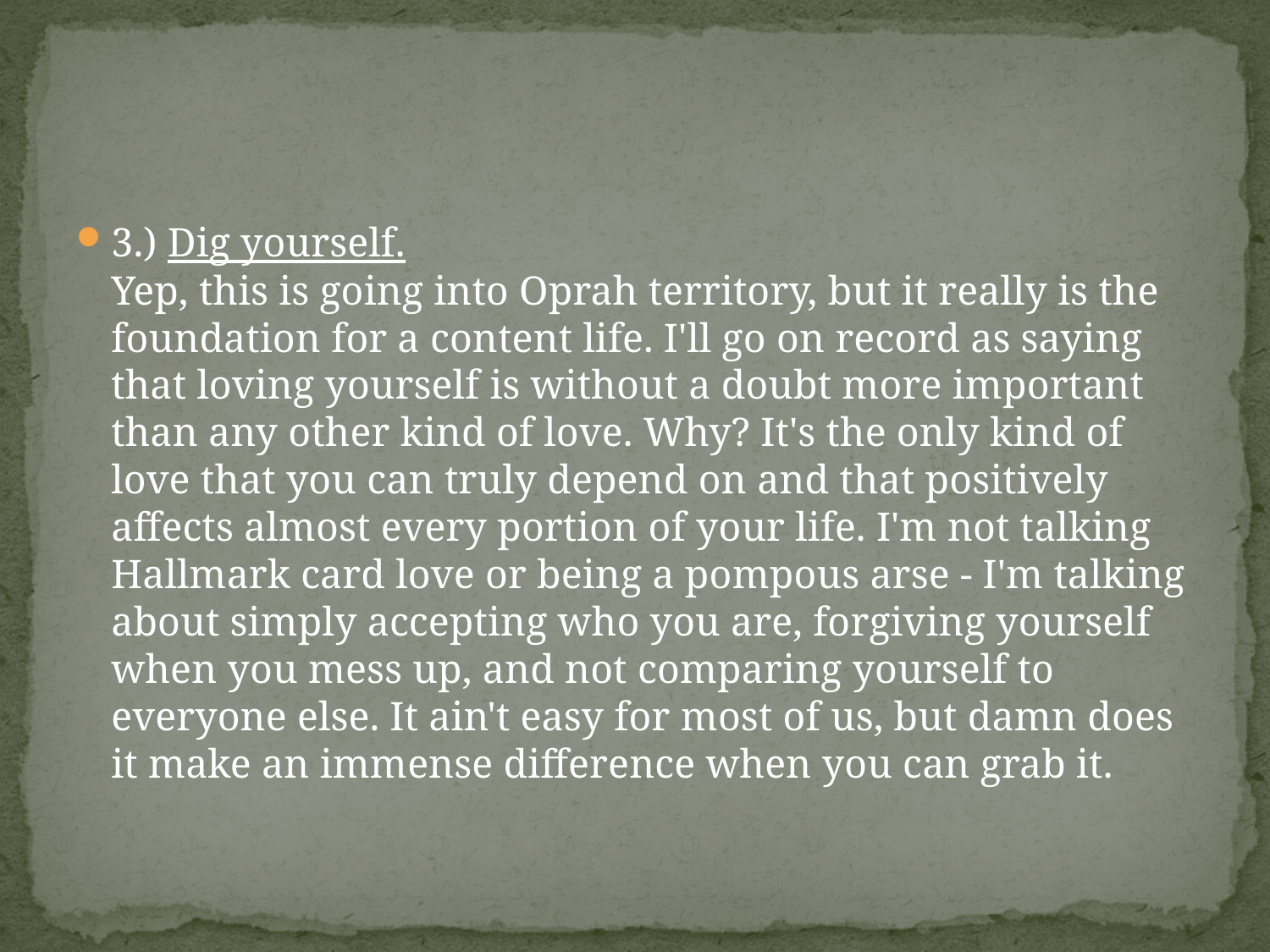

#
3.) Dig yourself.
Yep, this is going into Oprah territory, but it really is the foundation for a content life. I'll go on record as saying that loving yourself is without a doubt more important than any other kind of love. Why? It's the only kind of love that you can truly depend on and that positively affects almost every portion of your life. I'm not talking Hallmark card love or being a pompous arse - I'm talking about simply accepting who you are, forgiving yourself when you mess up, and not comparing yourself to everyone else. It ain't easy for most of us, but damn does it make an immense difference when you can grab it.